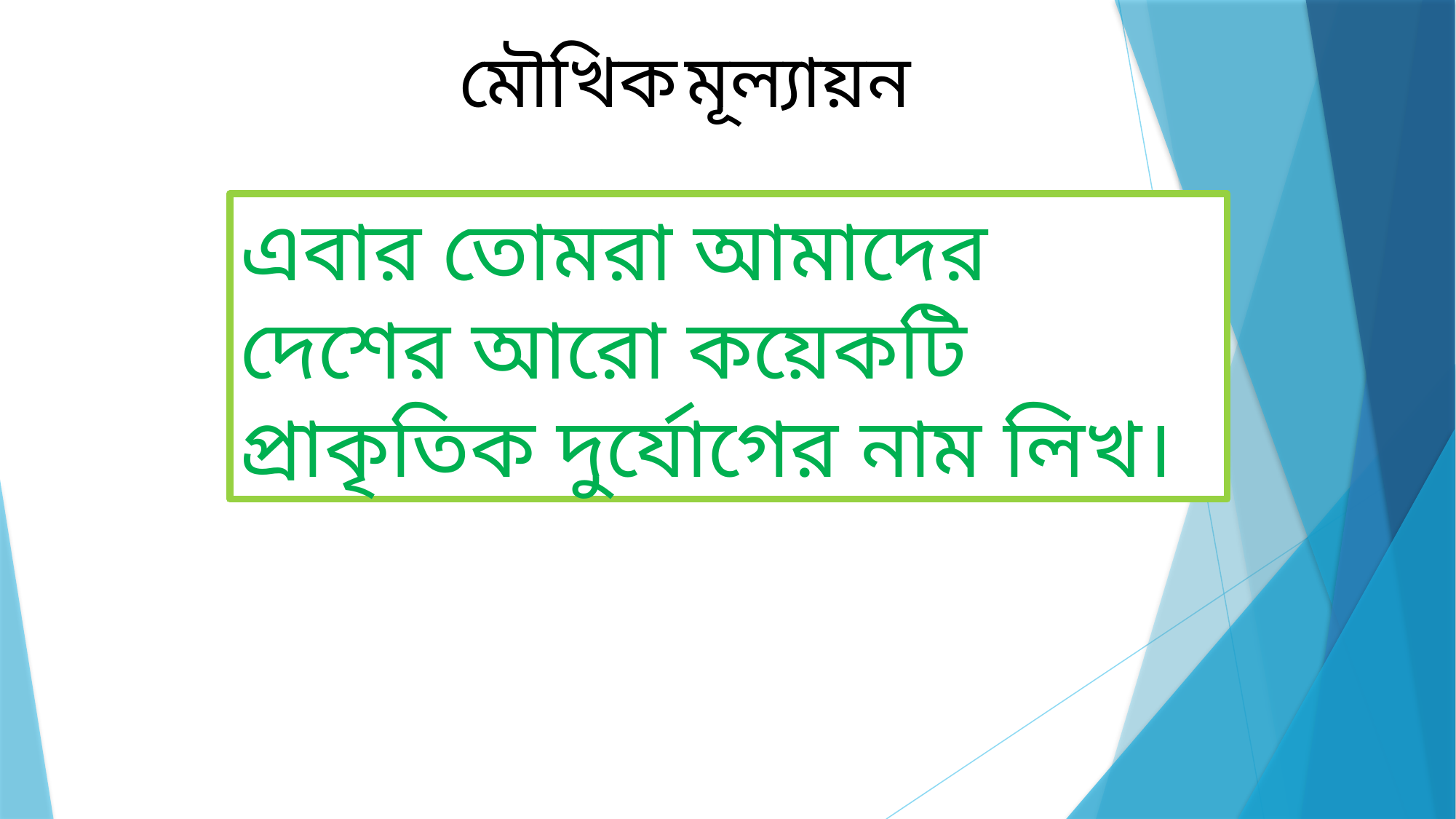

মৌখিক মূল্যায়ন
এবার তোমরা আমাদের দেশের আরো কয়েকটি প্রাকৃতিক দুর্যোগের নাম লিখ।